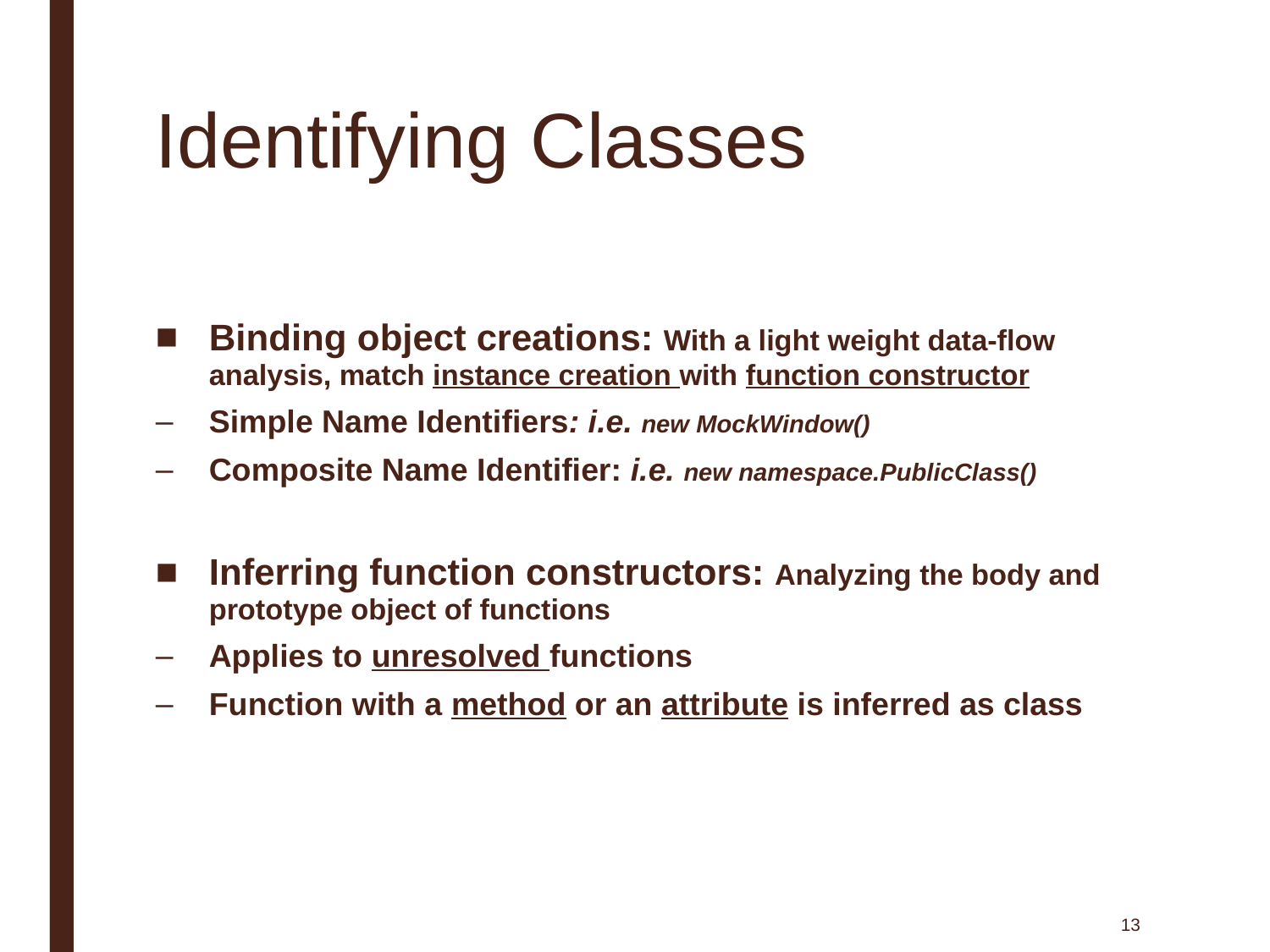

# Identifying Classes
Binding object creations: With a light weight data-flow analysis, match instance creation with function constructor
Simple Name Identifiers: i.e. new MockWindow()
Composite Name Identifier: i.e. new namespace.PublicClass()

Inferring function constructors: Analyzing the body and prototype object of functions
Applies to unresolved functions
Function with a method or an attribute is inferred as class
13